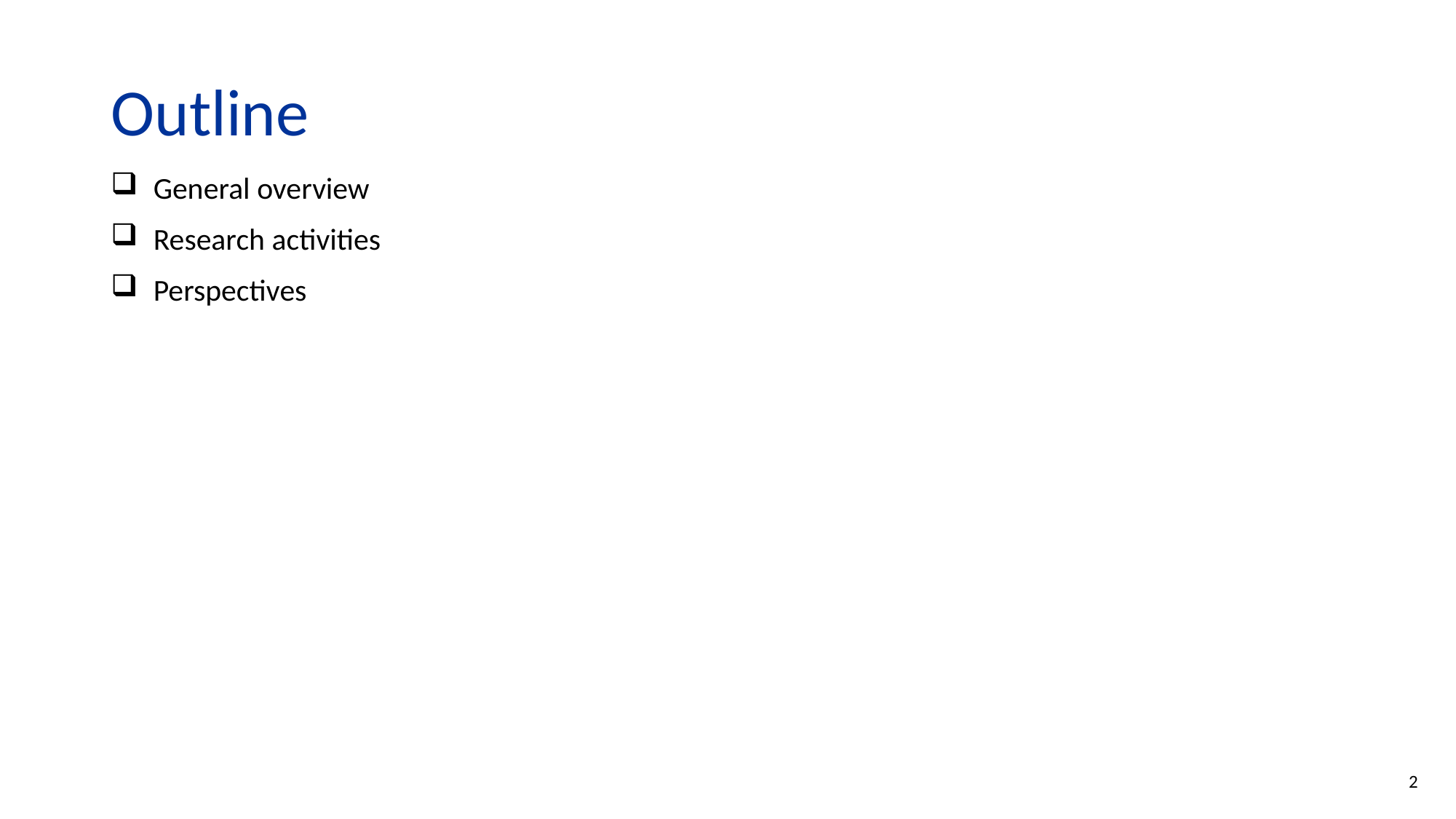

# Outline
General overview
Research activities
Perspectives
2